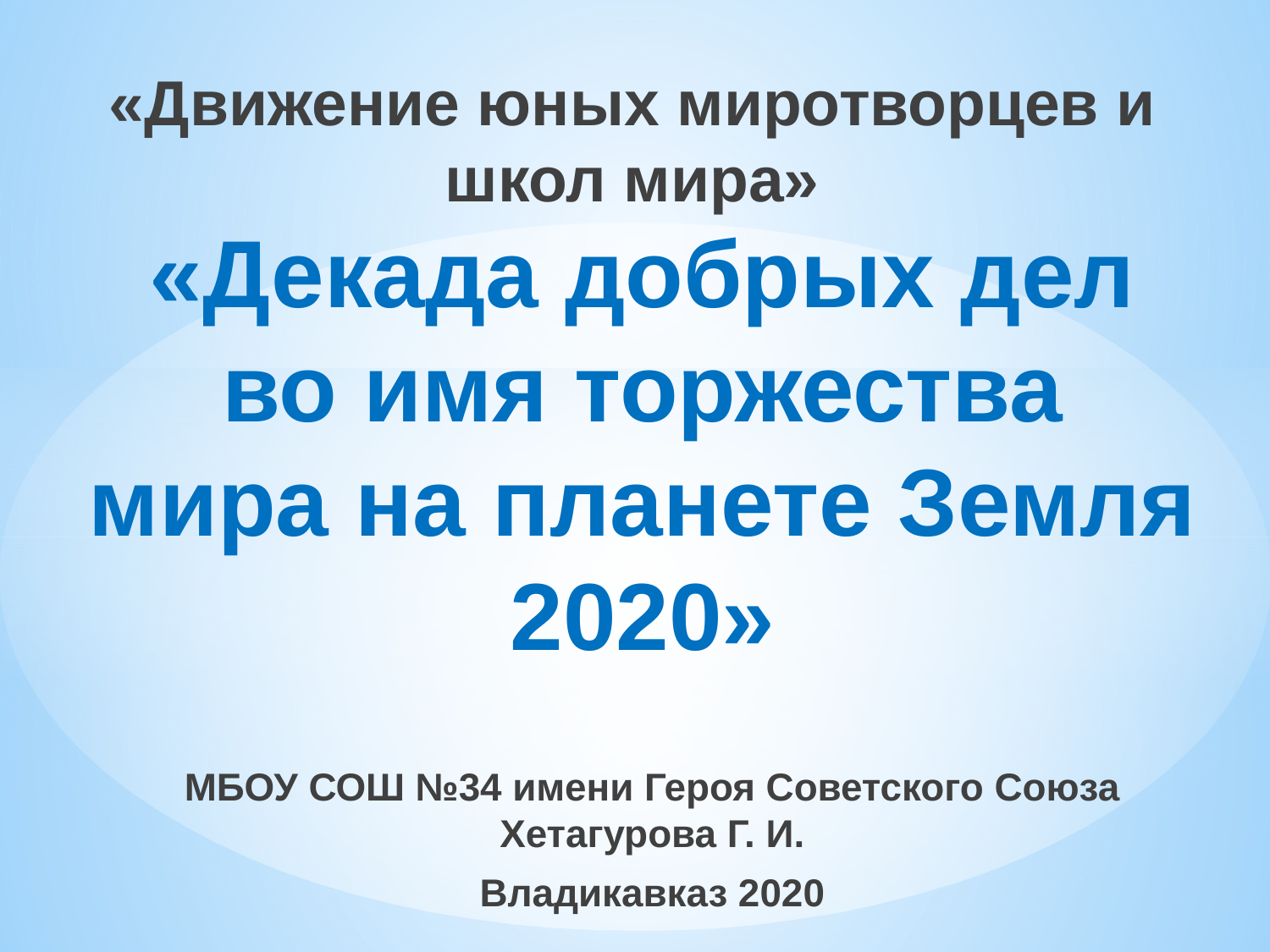

«Движение юных миротворцев и школ мира»
# «Декада добрых дел во имя торжества мира на планете Земля 2020»
МБОУ СОШ №34 имени Героя Советского Союза Хетагурова Г. И.
Владикавказ 2020